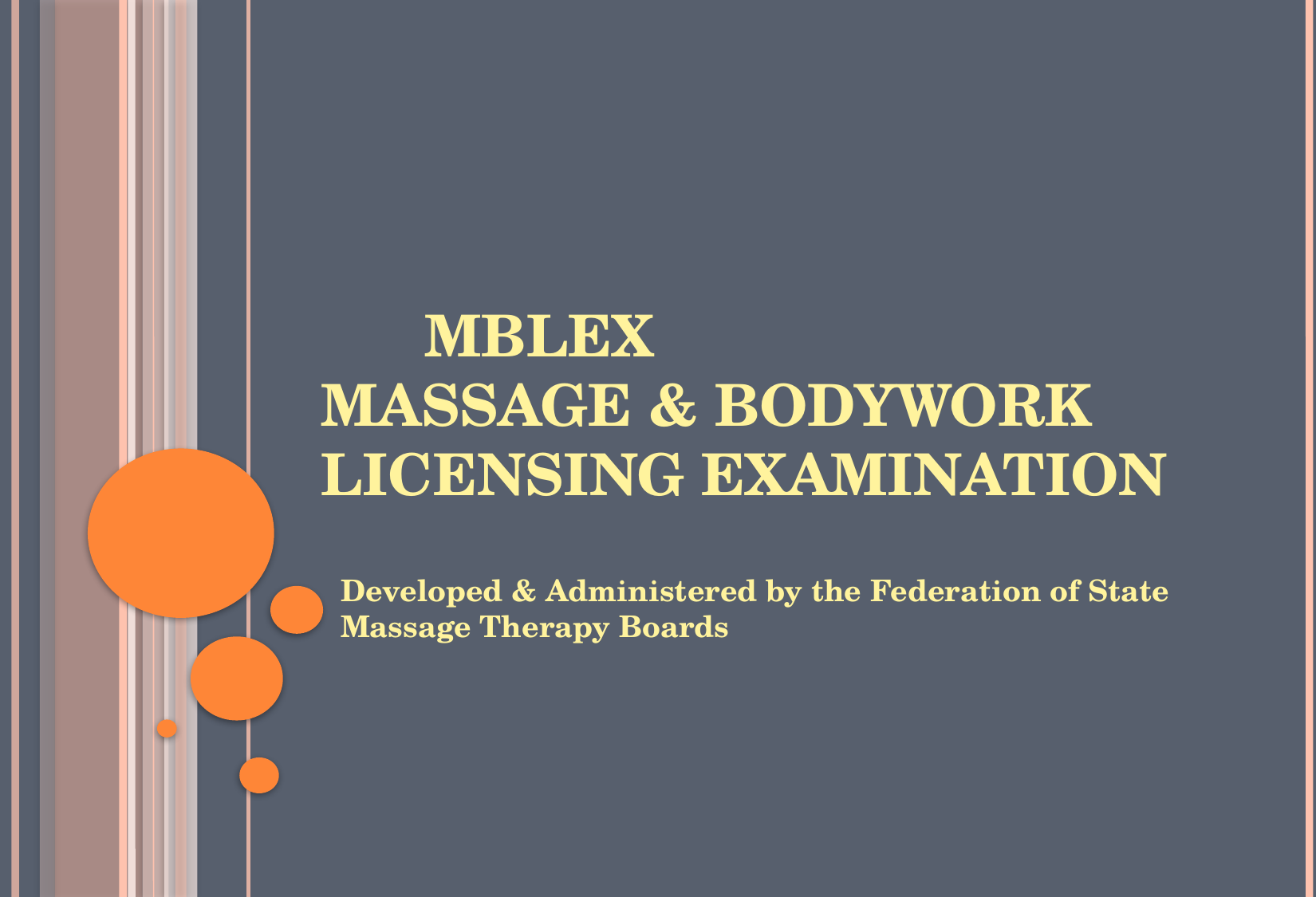

# MBLEx Massage & bodywork licensing examination
Developed & Administered by the Federation of State Massage Therapy Boards